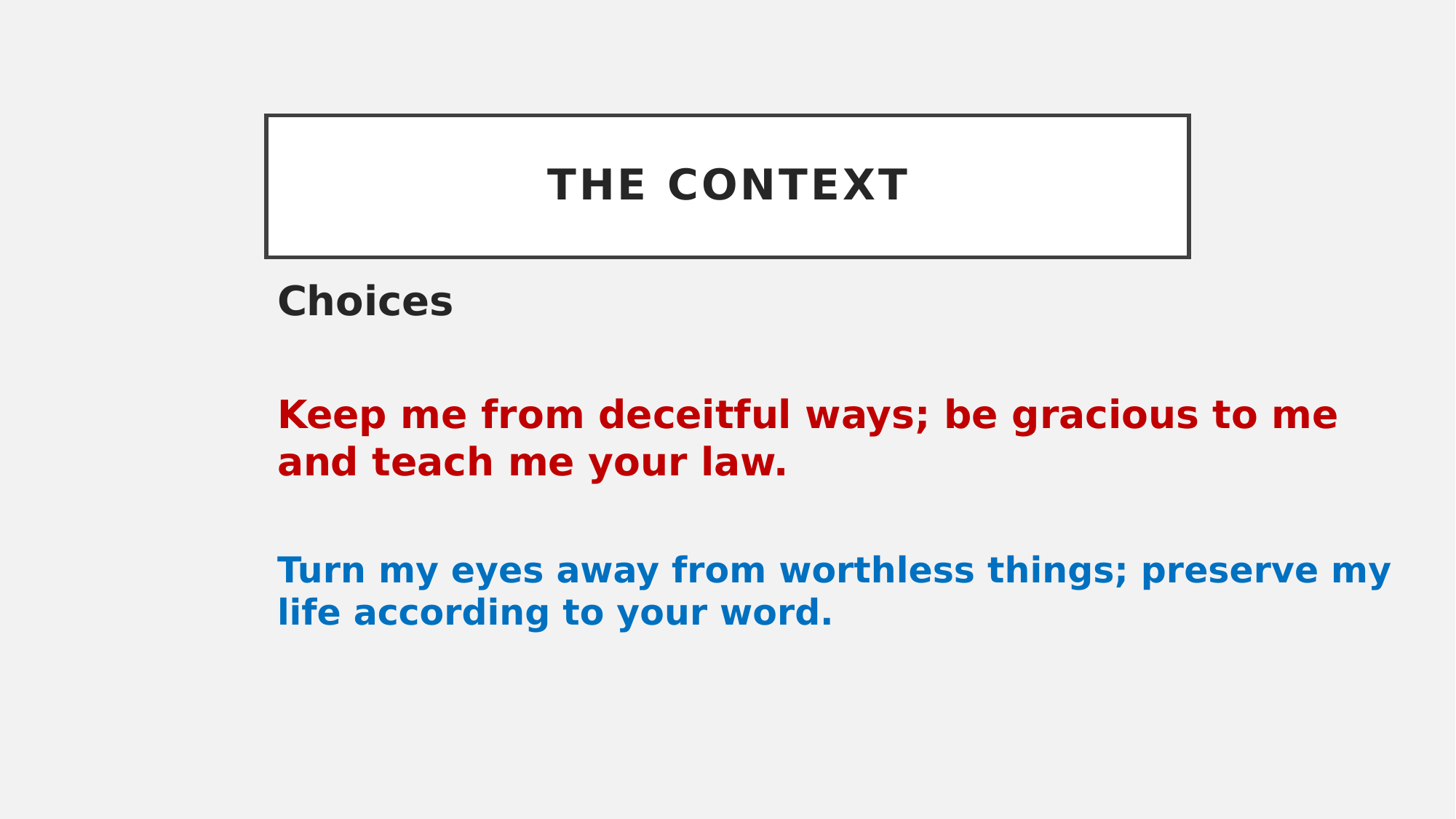

# The context
Choices

Keep me from deceitful ways; be gracious to me and teach me your law.

Turn my eyes away from worthless things; preserve my life according to your word.